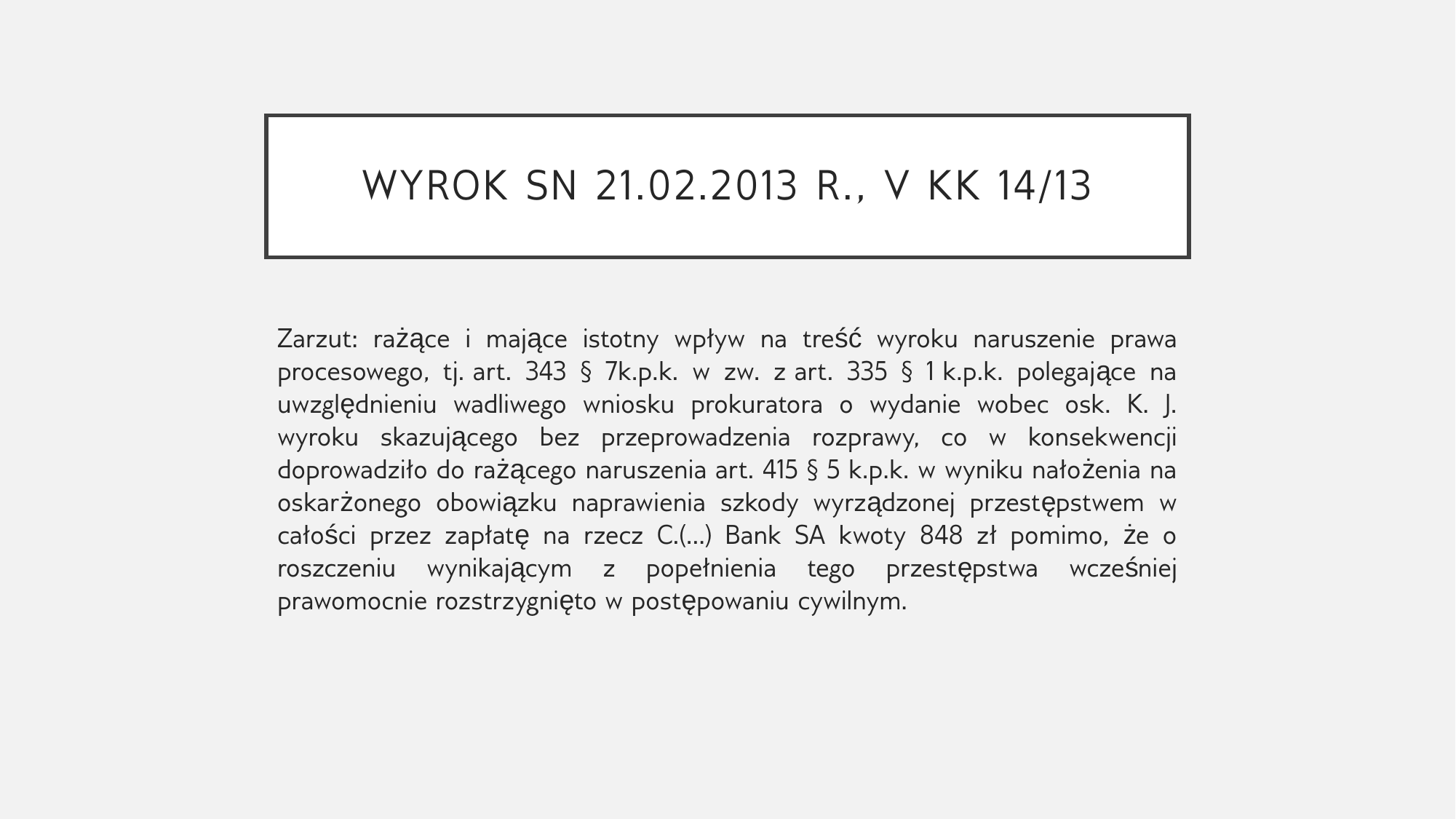

# Wyrok SN 21.02.2013 r., V KK 14/13
Zarzut: rażące i mające istotny wpływ na treść wyroku naruszenie prawa procesowego, tj. art. 343 § 7k.p.k. w zw. z art. 335 § 1 k.p.k. polegające na uwzględnieniu wadliwego wniosku prokuratora o wydanie wobec osk. K. J. wyroku skazującego bez przeprowadzenia rozprawy, co w konsekwencji doprowadziło do rażącego naruszenia art. 415 § 5 k.p.k. w wyniku nałożenia na oskarżonego obowiązku naprawienia szkody wyrządzonej przestępstwem w całości przez zapłatę na rzecz C.(...) Bank SA kwoty 848 zł pomimo, że o roszczeniu wynikającym z popełnienia tego przestępstwa wcześniej prawomocnie rozstrzygnięto w postępowaniu cywilnym.